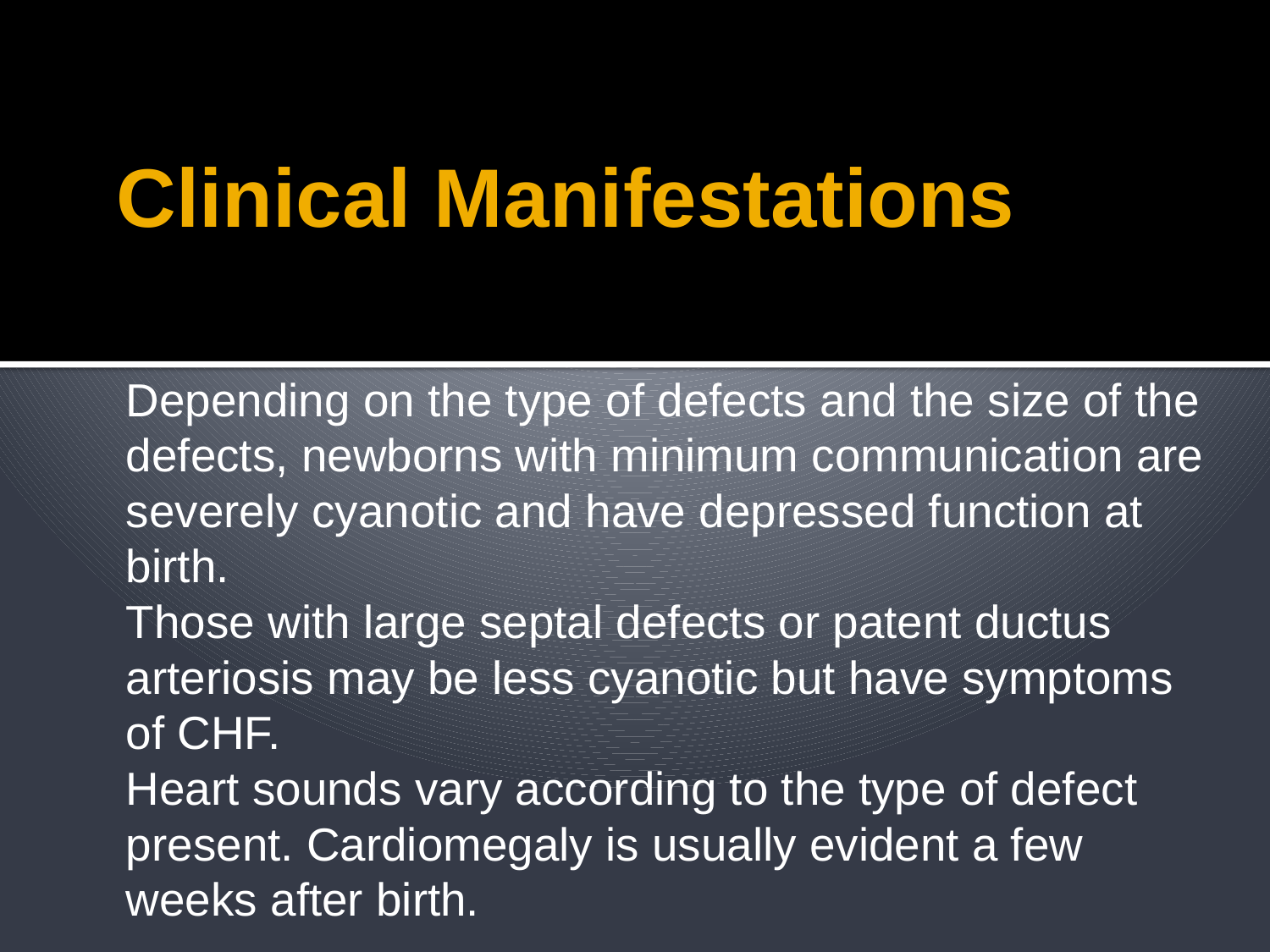

# Clinical Manifestations
Depending on the type of defects and the size of the defects, newborns with minimum communication are severely cyanotic and have depressed function at birth.
Those with large septal defects or patent ductus arteriosis may be less cyanotic but have symptoms of CHF.
Heart sounds vary according to the type of defect present. Cardiomegaly is usually evident a few weeks after birth.